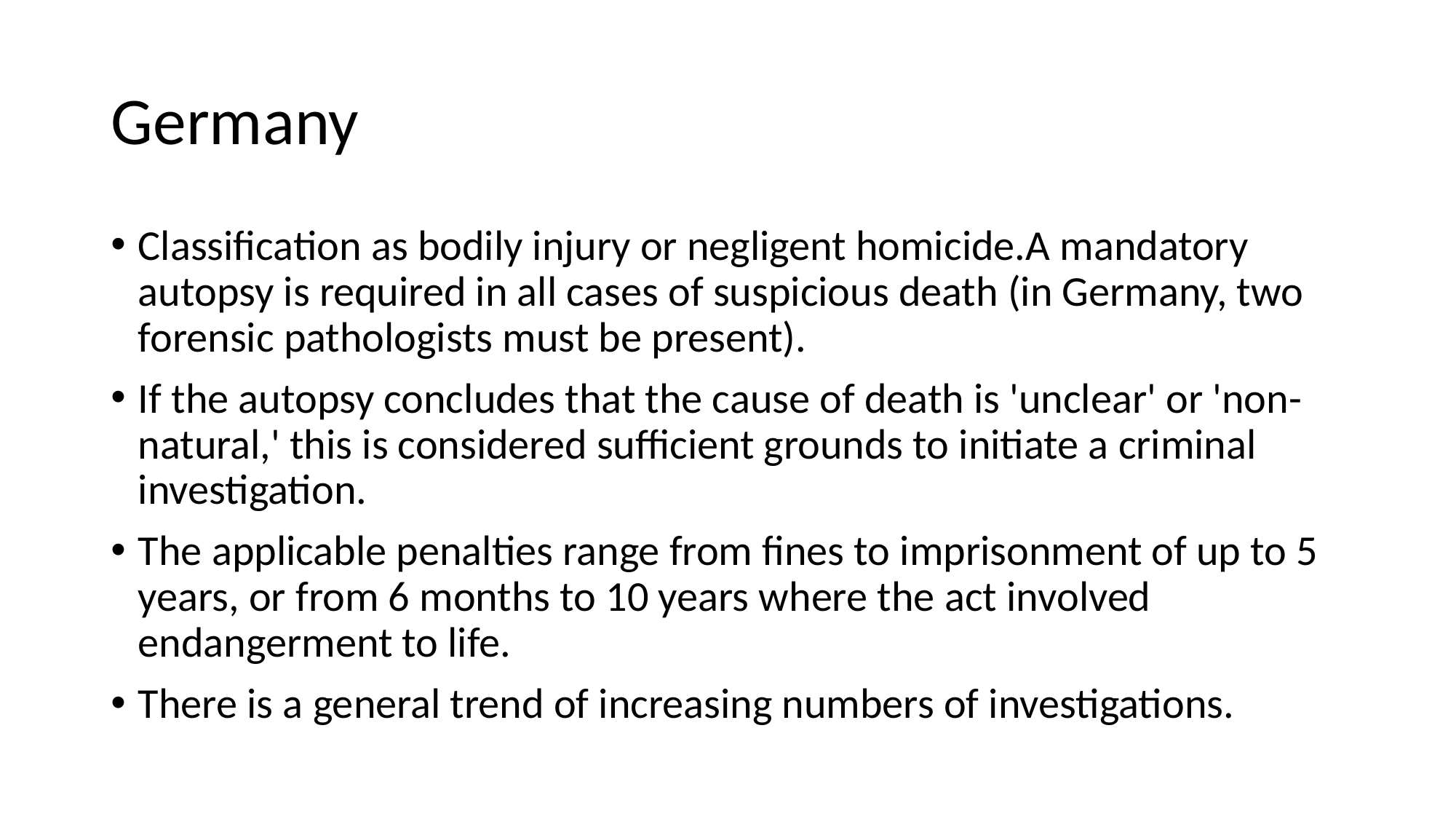

# Germany
Classification as bodily injury or negligent homicide.A mandatory autopsy is required in all cases of suspicious death (in Germany, two forensic pathologists must be present).
If the autopsy concludes that the cause of death is 'unclear' or 'non-natural,' this is considered sufficient grounds to initiate a criminal investigation.
The applicable penalties range from fines to imprisonment of up to 5 years, or from 6 months to 10 years where the act involved endangerment to life.
There is a general trend of increasing numbers of investigations.